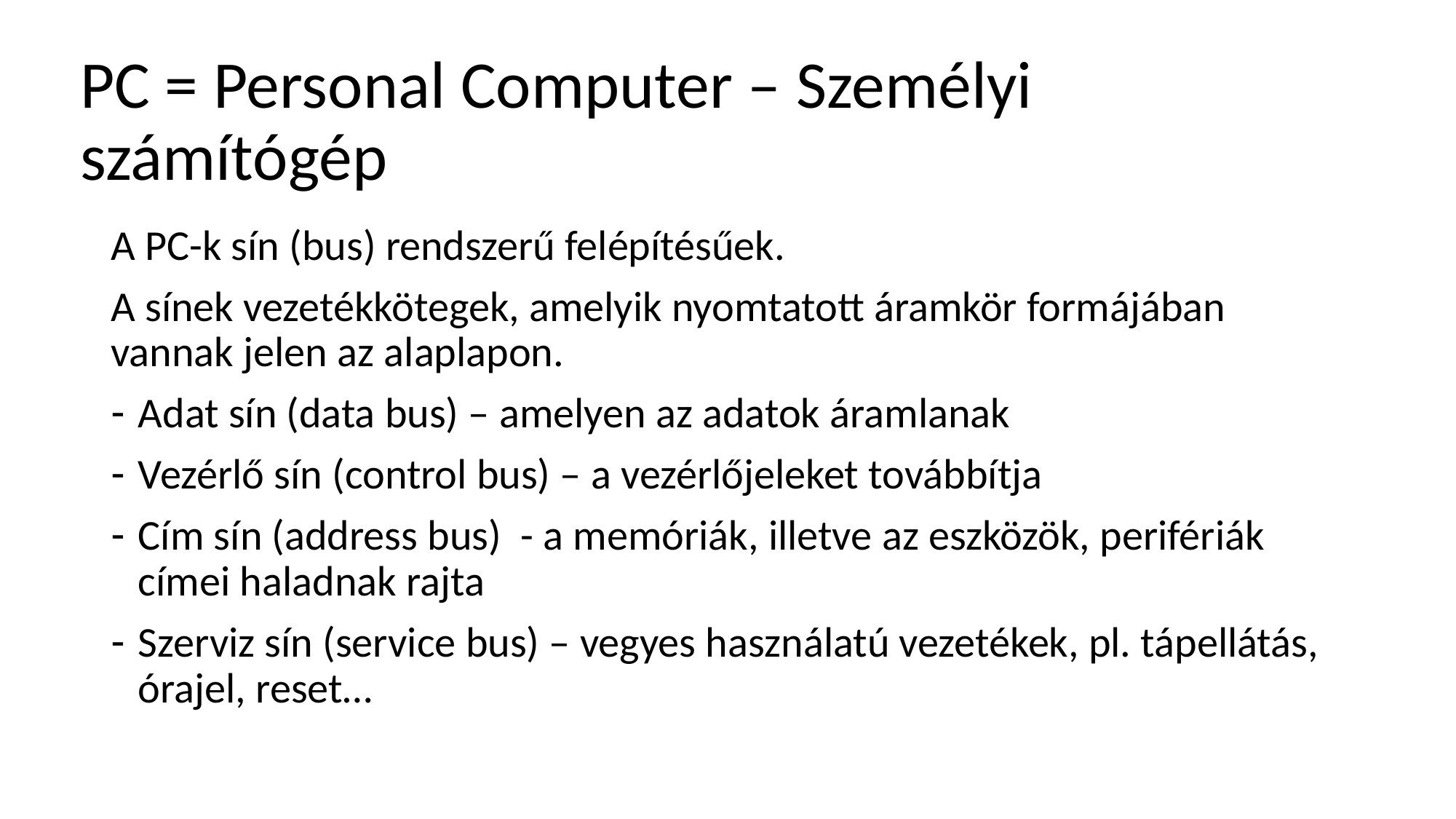

# PC = Personal Computer – Személyi számítógép
A PC-k sín (bus) rendszerű felépítésűek.
A sínek vezetékkötegek, amelyik nyomtatott áramkör formájában vannak jelen az alaplapon.
Adat sín (data bus) – amelyen az adatok áramlanak
Vezérlő sín (control bus) – a vezérlőjeleket továbbítja
Cím sín (address bus)  - a memóriák, illetve az eszközök, perifériák címei haladnak rajta
Szerviz sín (service bus) – vegyes használatú vezetékek, pl. tápellátás, órajel, reset…